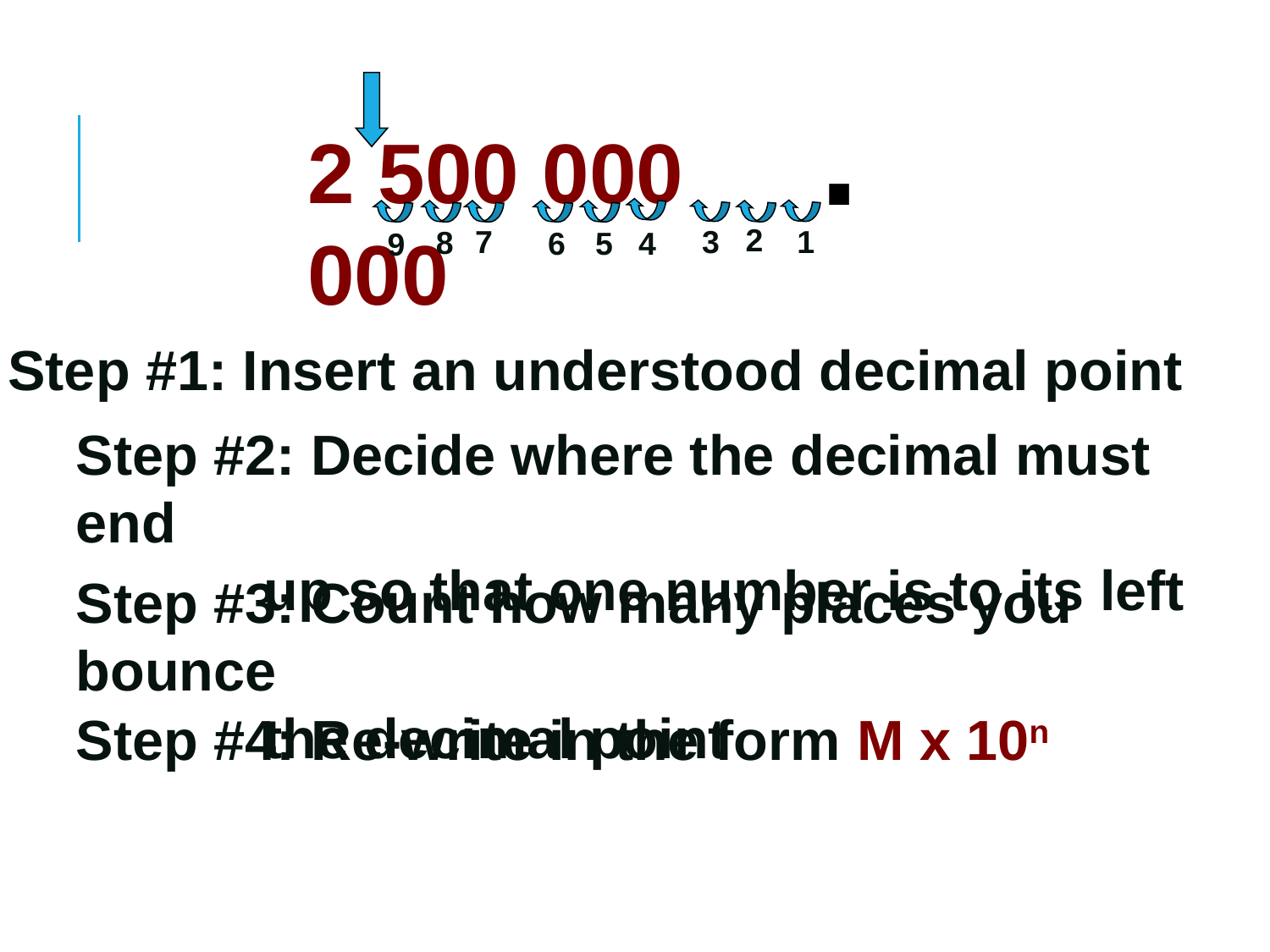

.

2 500 000 000

2
1
7
3
8
5
4
6
9
Step #1: Insert an understood decimal point
Step #2: Decide where the decimal must end
            up so that one number is to its left
Step #3: Count how many places you bounce
            the decimal point
Step #4: Re-write in the form M x 10n